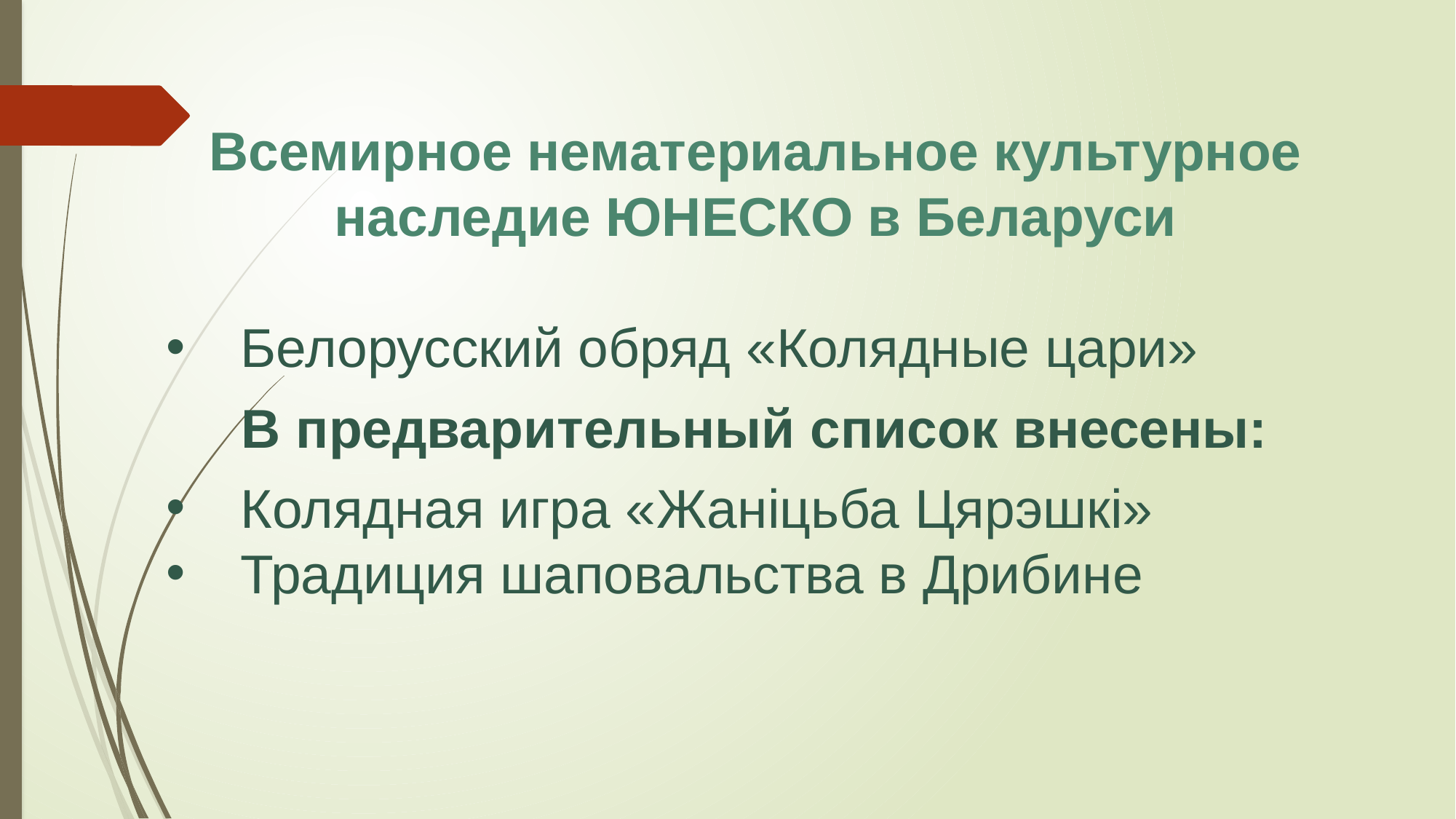

Всемирное нематериальное культурное наследие ЮНЕСКО в Беларуси

Белорусский обряд «Колядные цари»

     В предварительный список внесены:

Колядная игра «Жаніцьба Цярэшкі»
Традиция шаповальства в Дрибине